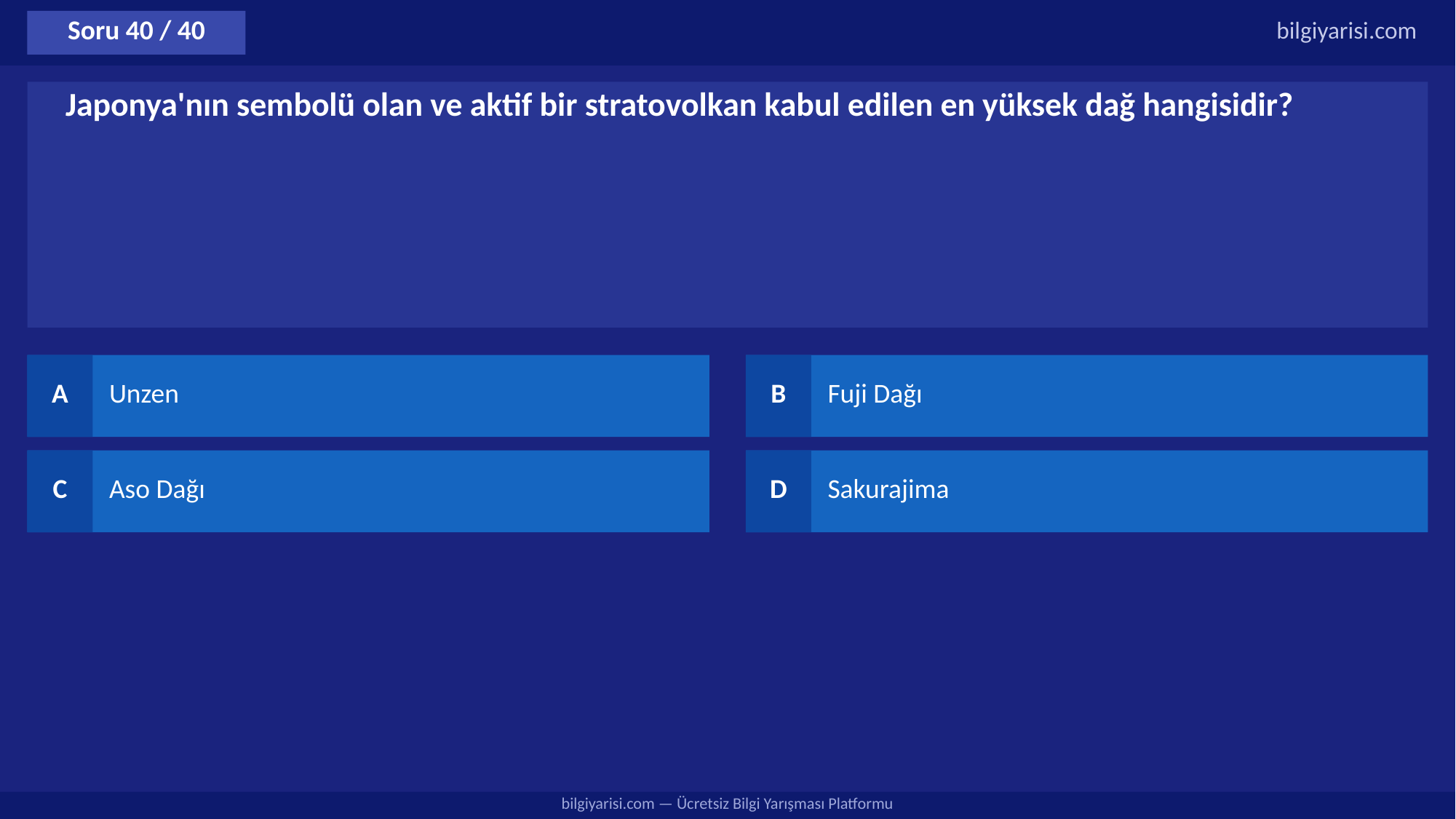

Soru 40 / 40
bilgiyarisi.com

Japonya'nın sembolü olan ve aktif bir stratovolkan kabul edilen en yüksek dağ hangisidir?

A
Unzen

B
Fuji Dağı

C
Aso Dağı

D
Sakurajima
bilgiyarisi.com — Ücretsiz Bilgi Yarışması Platformu